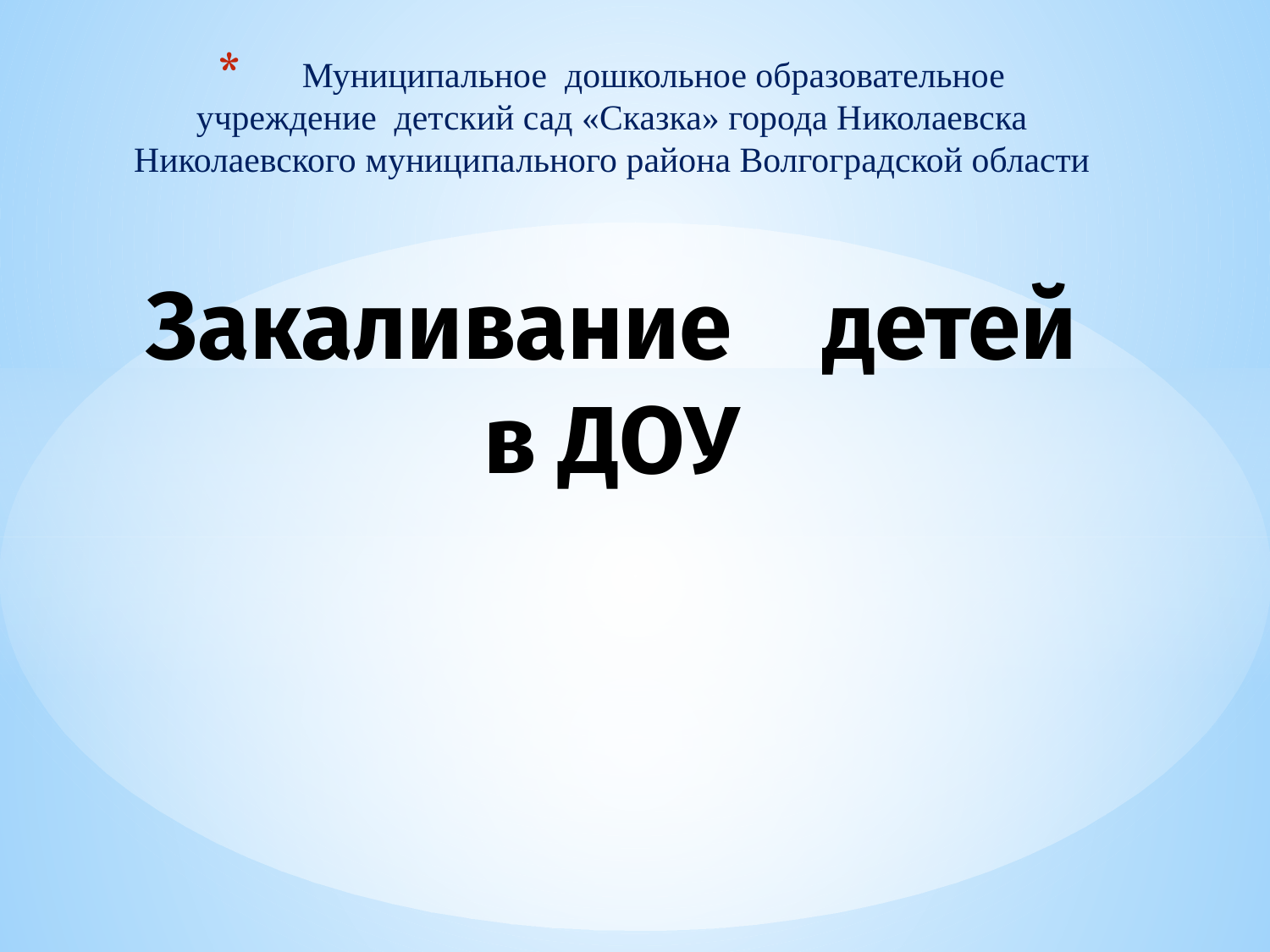

# Муниципальное  дошкольное образовательное учреждение  детский сад «Сказка» города Николаевска Николаевского муниципального района Волгоградской области Закаливание    детей в ДОУ